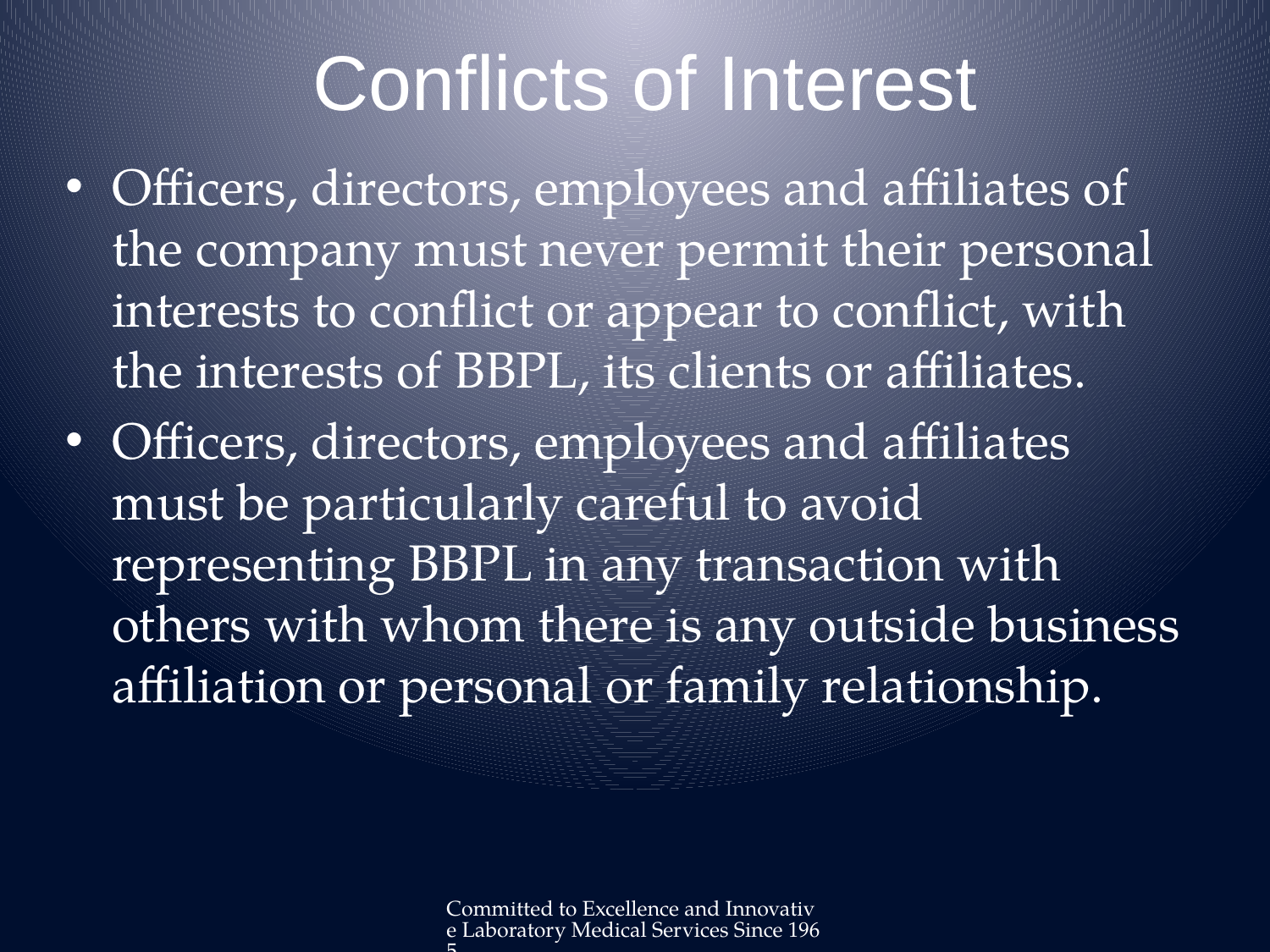

# Conflicts of Interest
Officers, directors, employees and affiliates of the company must never permit their personal interests to conflict or appear to conflict, with the interests of BBPL, its clients or affiliates.
Officers, directors, employees and affiliates must be particularly careful to avoid representing BBPL in any transaction with others with whom there is any outside business affiliation or personal or family relationship.

Committed to Excellence and Innovative Laboratory Medical Services Since 1965